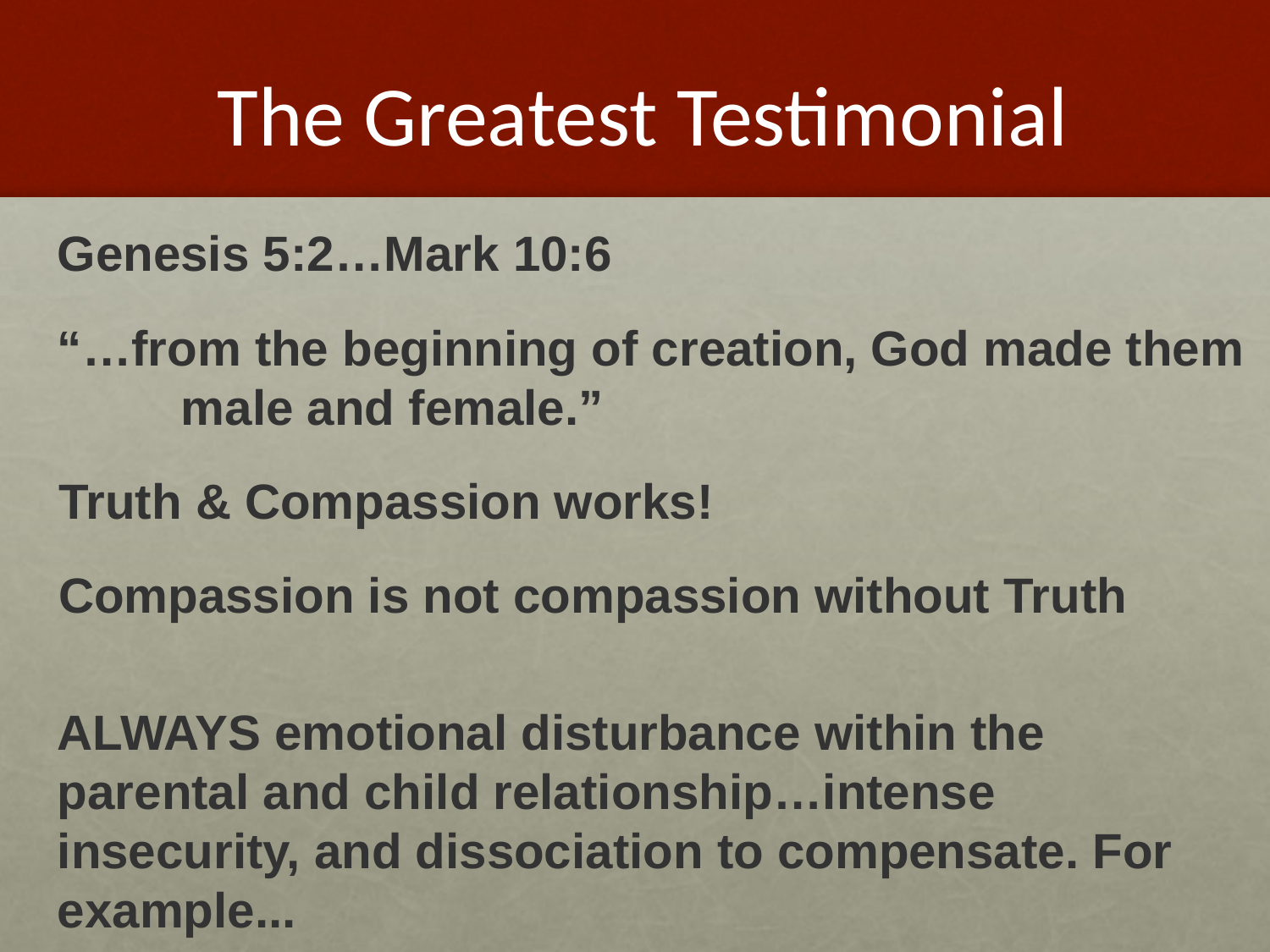

# The Greatest Testimonial
Genesis 5:2…Mark 10:6
“…from the beginning of creation, God made them            male and female.”

  Truth & Compassion works!
  Compassion is not compassion without Truth

ALWAYS emotional disturbance within the parental and child relationship…intense insecurity, and dissociation to compensate. For example...